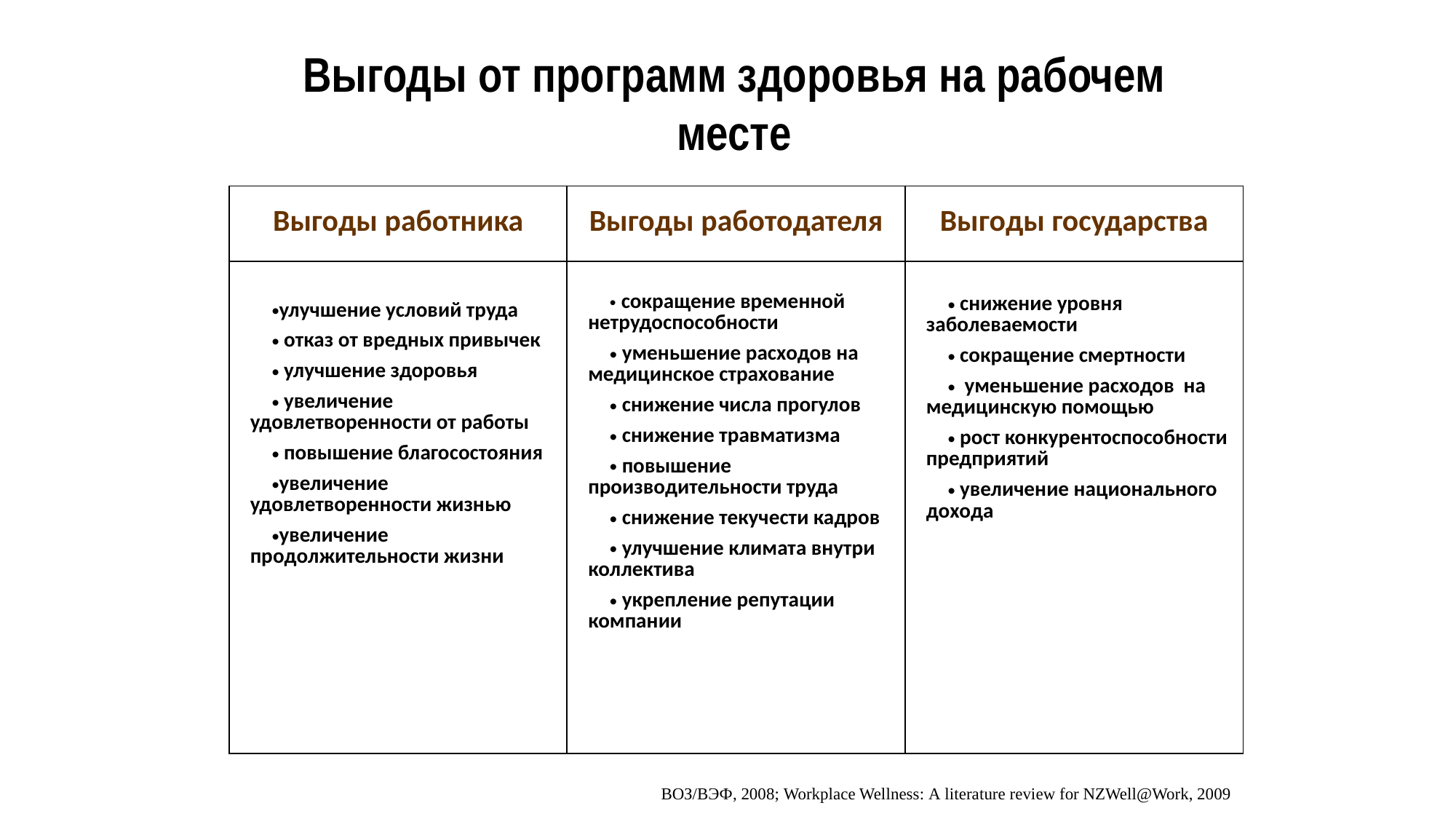

Выгоды от программ здоровья на рабочем месте

| Выгоды работника | Выгоды работодателя | Выгоды государства |
| --- | --- | --- |
| улучшение условий труда отказ от вредных привычек улучшение здоровья увеличение удовлетворенности от работы повышение благосостояния увеличение удовлетворенности жизнью увеличение продолжительности жизни | сокращение временной нетрудоспособности уменьшение расходов на медицинское страхование снижение числа прогулов снижение травматизма повышение производительности труда снижение текучести кадров улучшение климата внутри коллектива укрепление репутации компании | снижение уровня заболеваемости сокращение смертности уменьшение расходов на медицинскую помощью рост конкурентоспособности предприятий увеличение национального дохода |
ВОЗ/ВЭФ, 2008; Workplace Wellness: А literature review for NZWell@Work, 2009